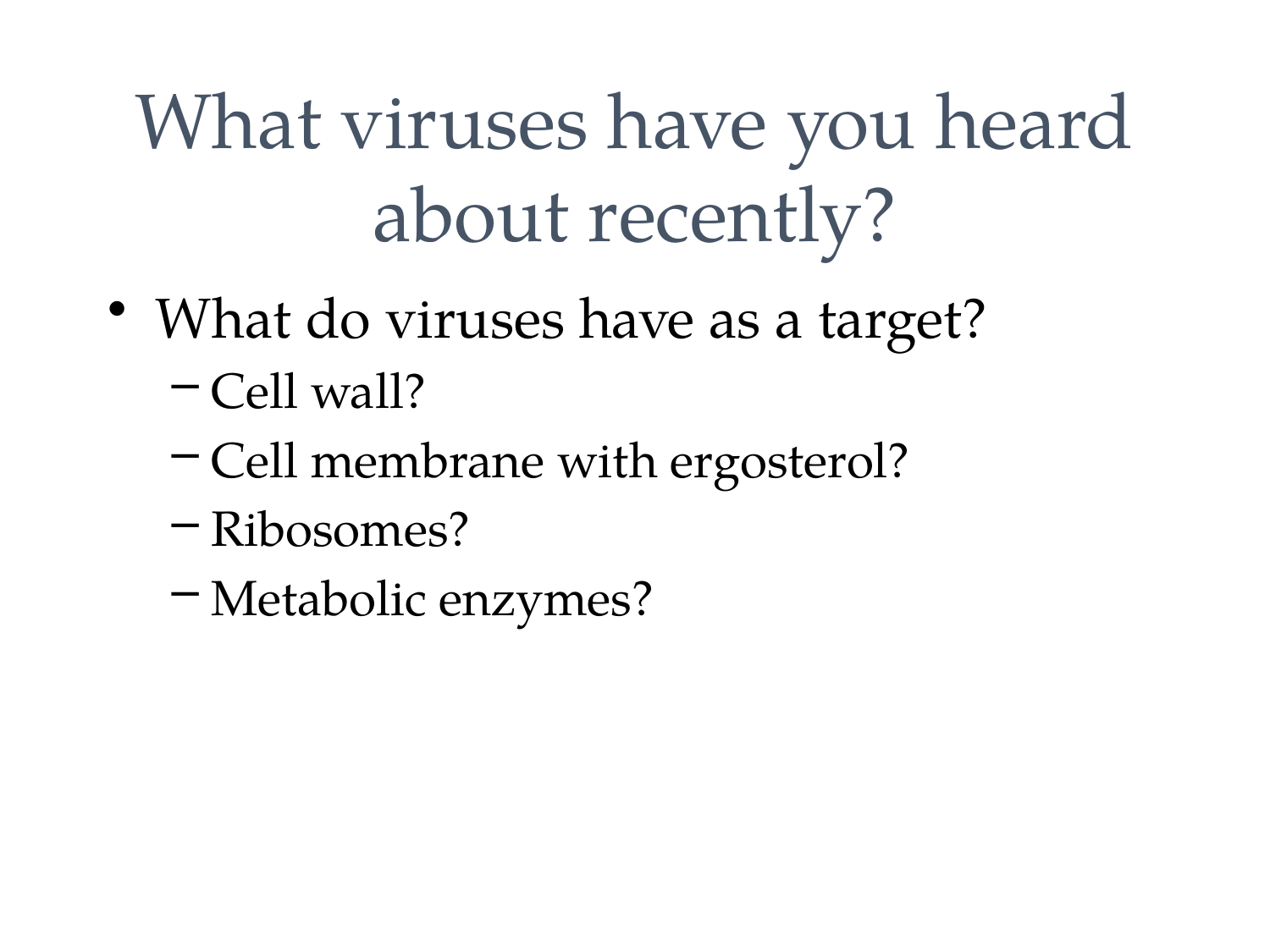

# What viruses have you heard about recently?
What do viruses have as a target?
Cell wall?
Cell membrane with ergosterol?
Ribosomes?
Metabolic enzymes?